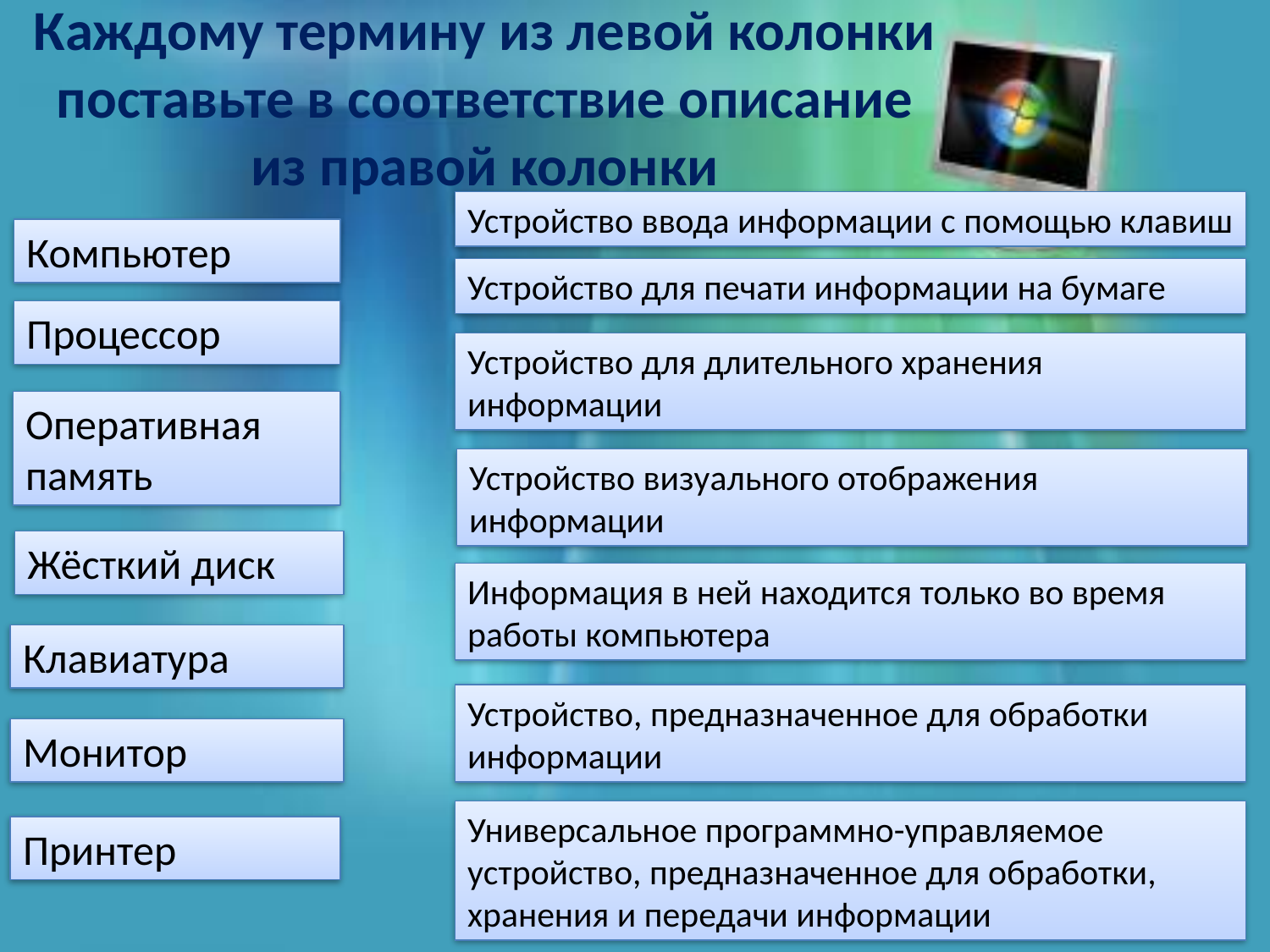

# Каждому термину из левой колонки поставьте в соответствие описание из правой колонки
Устройство ввода информации с помощью клавиш
Компьютер
Устройство для печати информации на бумаге
Процессор
Устройство для длительного хранения информации
Оперативная память
Устройство визуального отображения информации
Жёсткий диск
Информация в ней находится только во время работы компьютера
Клавиатура
Устройство, предназначенное для обработки информации
Монитор
Универсальное программно-управляемое устройство, предназначенное для обработки, хранения и передачи информации
Принтер